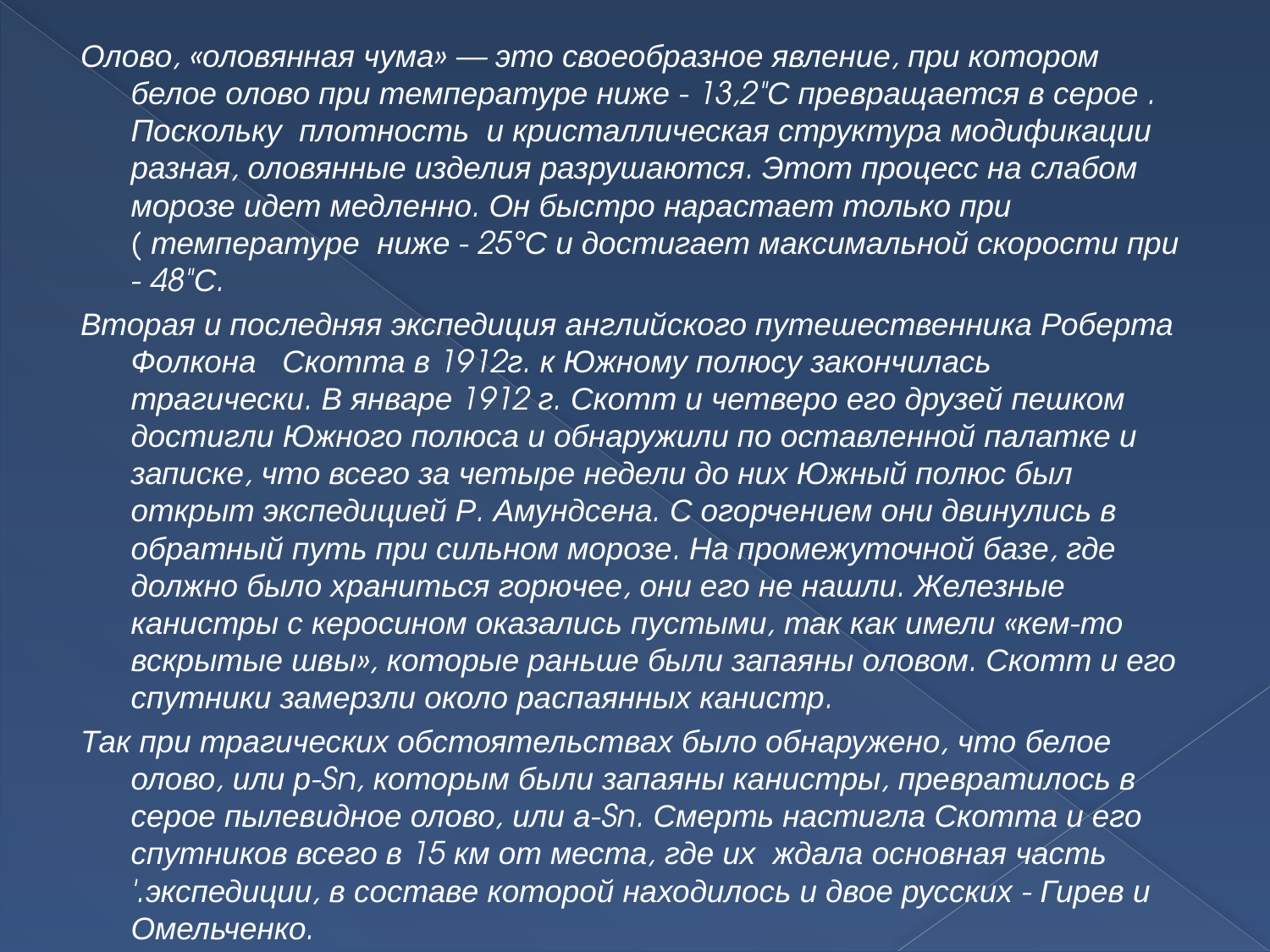

Олово, «оловянная чума» — это своеобразное явление, при котором белое олово при температуре ниже - 13,2"С превращается в серое . Поскольку  плотность  и кристаллическая структура модификации разная, оловянные изделия разрушаются. Этот процесс на слабом морозе идет медленно. Он быстро нарастает только при ( температуре  ниже - 25°С и достигает максимальной скорости при - 48"С.
Вторая и последняя экспедиция английского путешественника Роберта  Фолкона   Скотта в 1912г. к Южному полюсу закончилась  трагически. В январе 1912 г. Скотт и четверо его друзей пешком достигли Южного полюса и обнаружили по оставленной палатке и записке, что всего за четыре недели до них Южный полюс был открыт экспедицией Р. Амундсена. С огорчением они двинулись в обратный путь при силь­ном морозе. На промежуточной базе, где должно было храниться горю­чее, они его не нашли. Железные канистры с керосином оказались пустыми, так как имели «кем-то вскрытые швы», которые раньше были запаяны оловом. Скотт и его спутники замерзли около распаянных канистр.
Так при трагических обстоятельствах было обнаружено, что белое олово, или р-Sn, которым были запаяны канистры, превратилось в серое пылевидное олово, или а-Sn. Смерть настигла Скотта и его спутников всего в 15 км от места, где их  ждала основная часть '.экспедиции, в составе которой находилось и двое русских - Гирев и Омельченко.